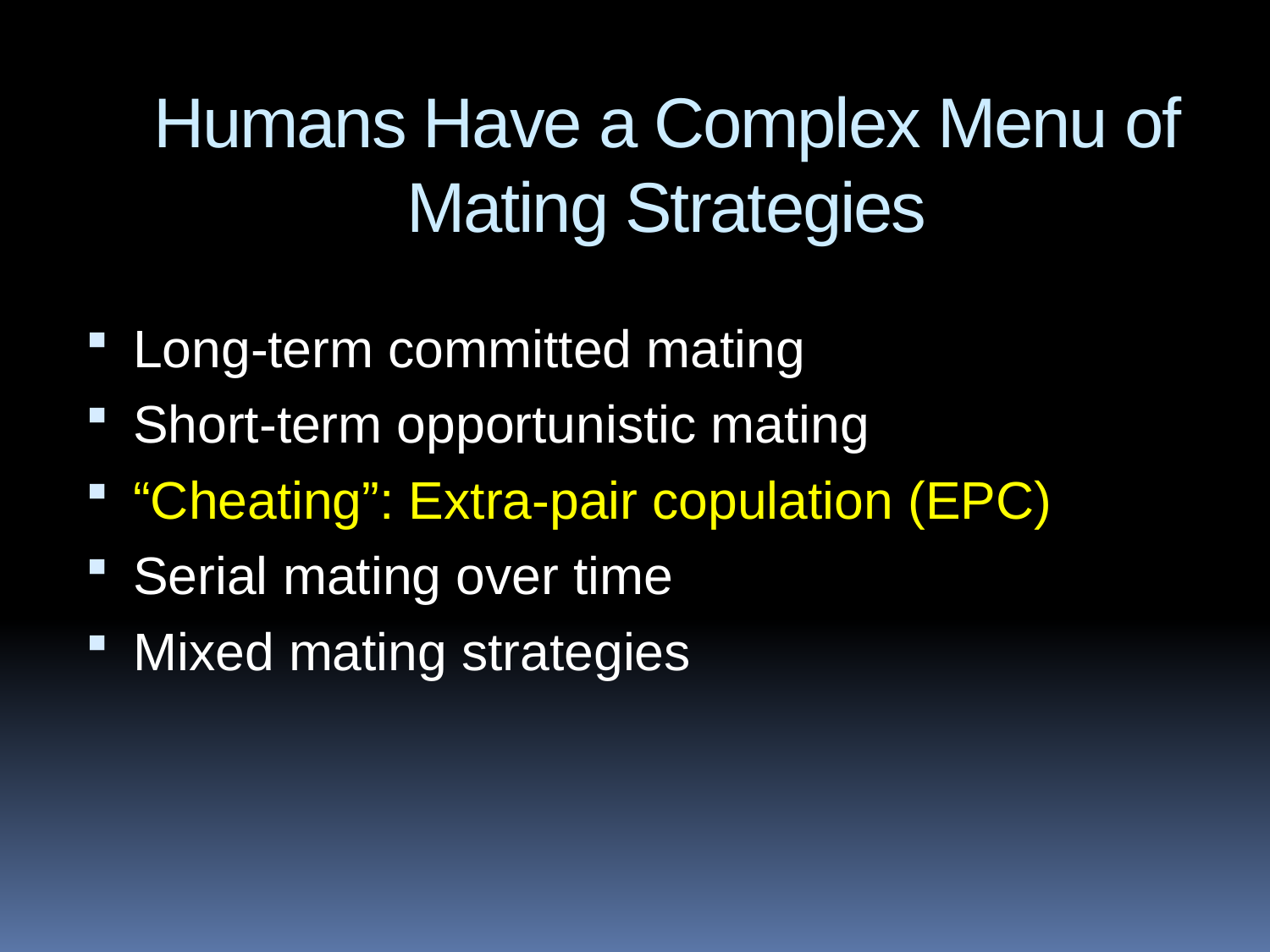

# Humans Have a Complex Menu of Mating Strategies

Long-term committed mating
Short-term opportunistic mating
“Cheating”: Extra-pair copulation (EPC)
Serial mating over time
Mixed mating strategies